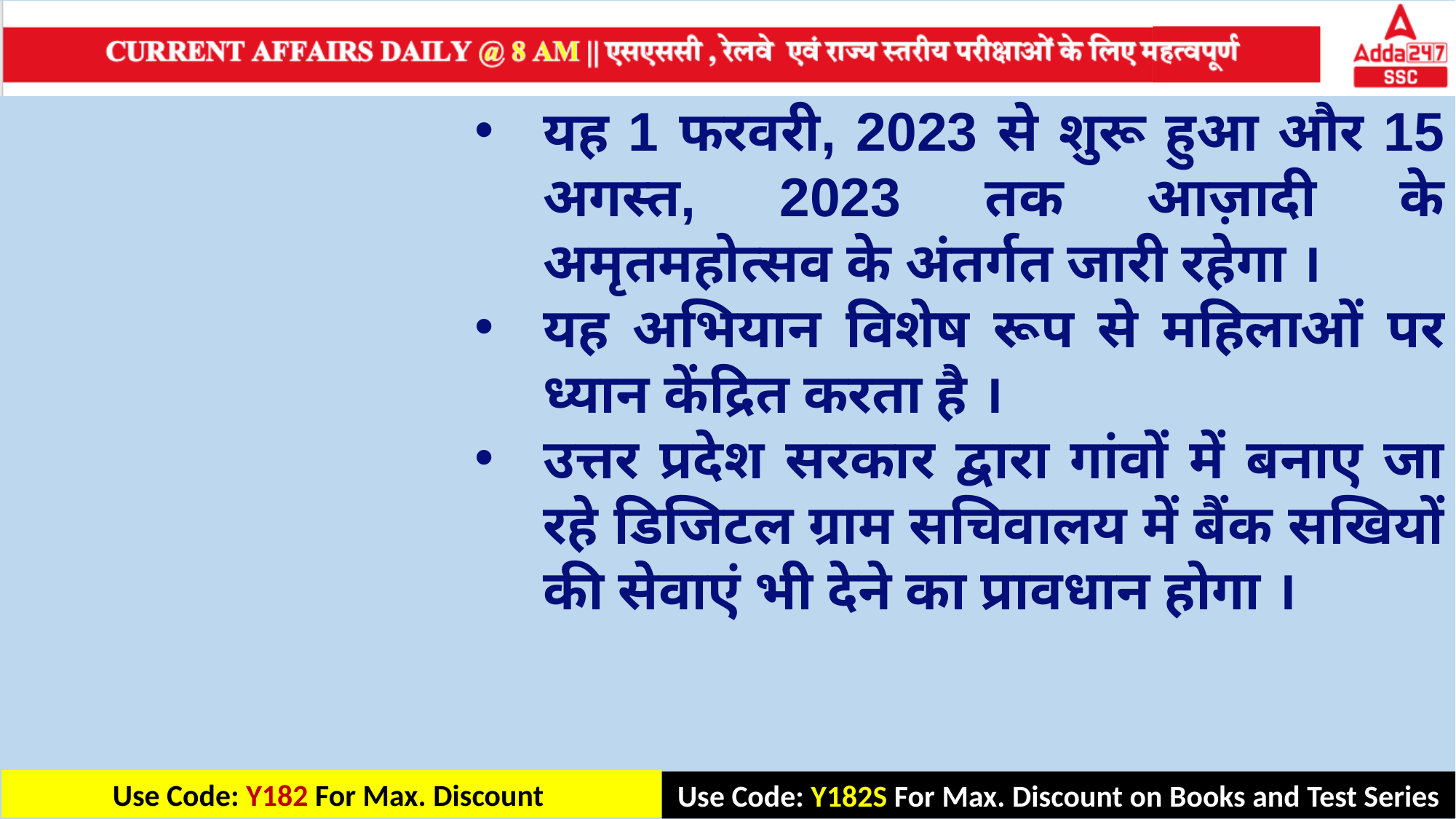

यह 1 फरवरी, 2023 से शुरू हुआ और 15 अगस्त, 2023 तक आज़ादी के अमृतमहोत्सव के अंतर्गत जारी रहेगा ।
यह अभियान विशेष रूप से महिलाओं पर ध्यान केंद्रित करता है ।
उत्तर प्रदेश सरकार द्वारा गांवों में बनाए जा रहे डिजिटल ग्राम सचिवालय में बैंक सखियों की सेवाएं भी देने का प्रावधान होगा ।